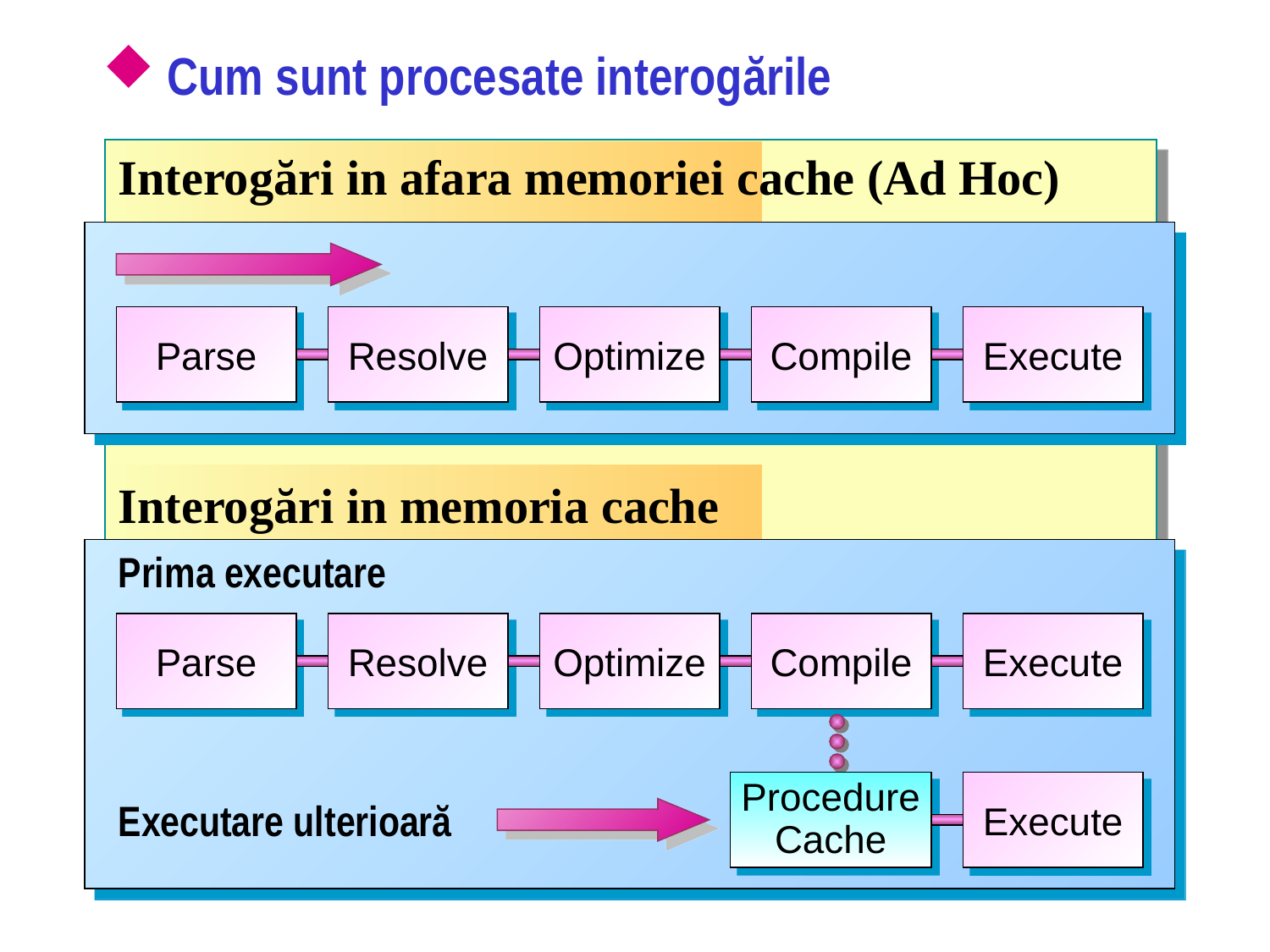

# Cum sunt procesate interogările
Interogări in afara memoriei cache (Ad Hoc)
(Ad Hoc)

Parse
Resolve
Optimize
Compile
Execute

Interogări in memoria cache

Prima executare
Parse
Resolve
Optimize
Compile
Execute

Procedure
Cache
Execute
Executare ulterioară